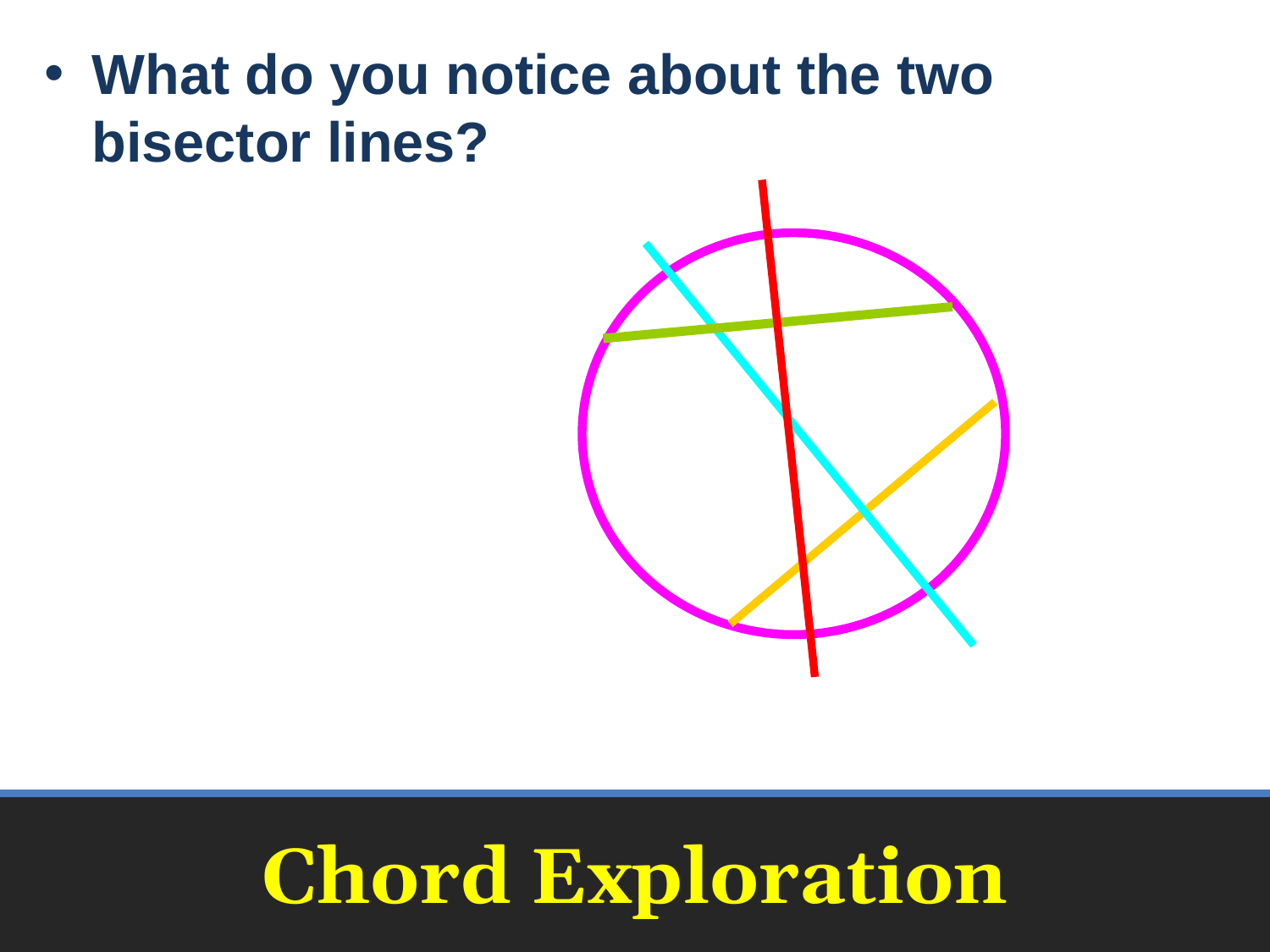

What do you notice about the two bisector lines?

# Chord Exploration